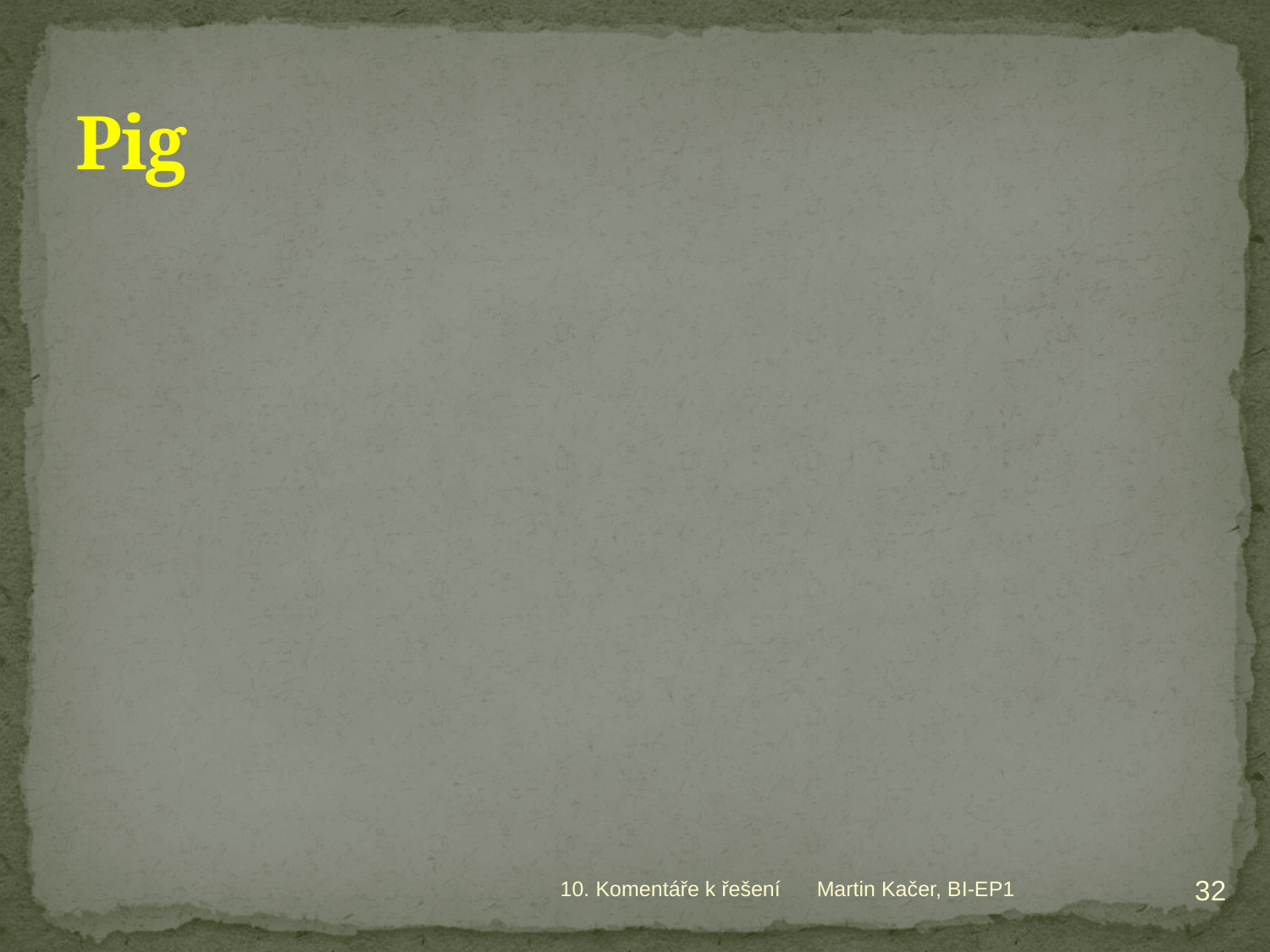

# Pig

32
10. Komentáře k řešení
Martin Kačer, BI-EP1